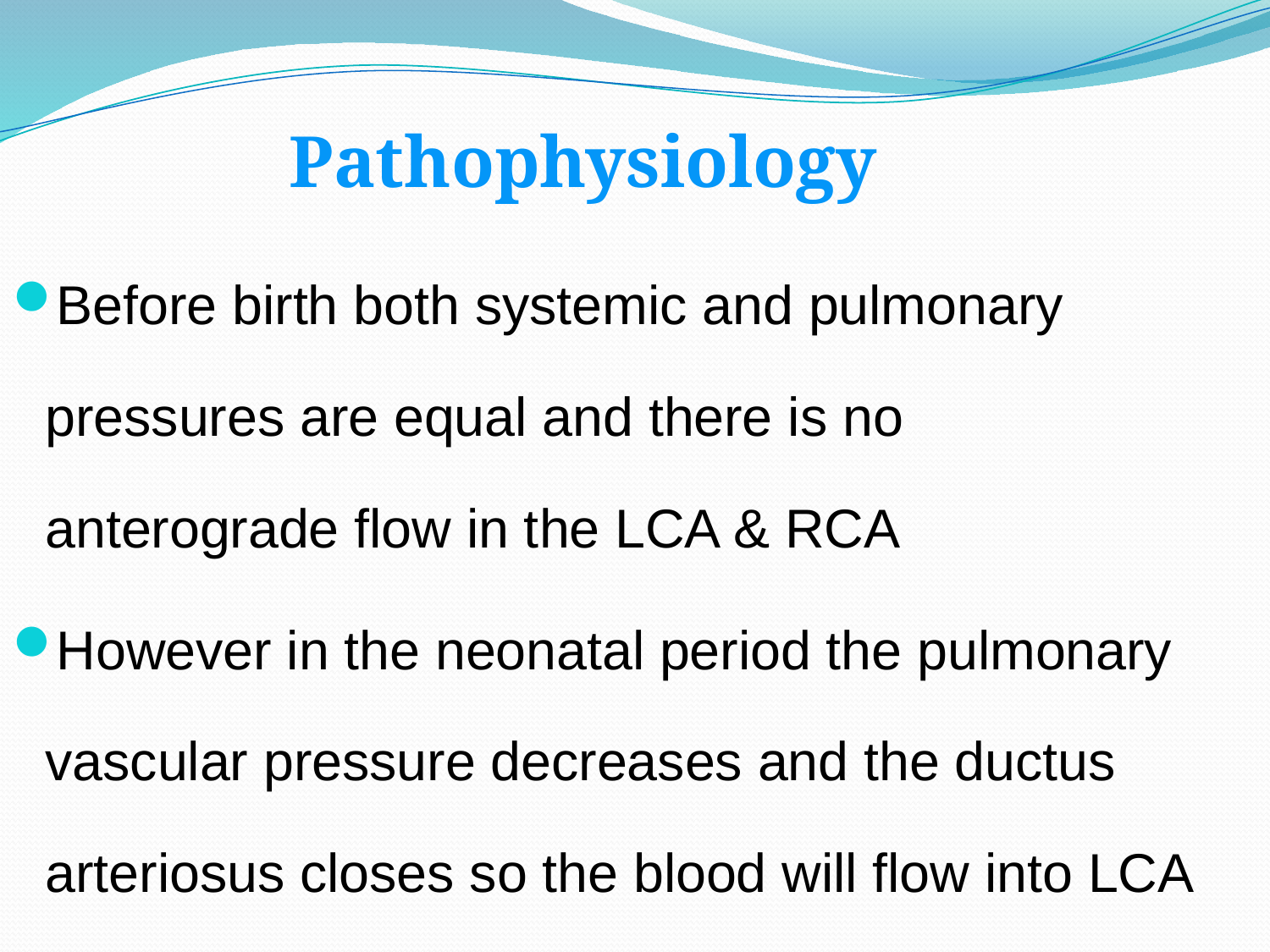

Pathophysiology

Before birth both systemic and pulmonary pressures are equal and there is no anterograde flow in the LCA & RCA
However in the neonatal period the pulmonary vascular pressure decreases and the ductus arteriosus closes so the blood will flow into LCA